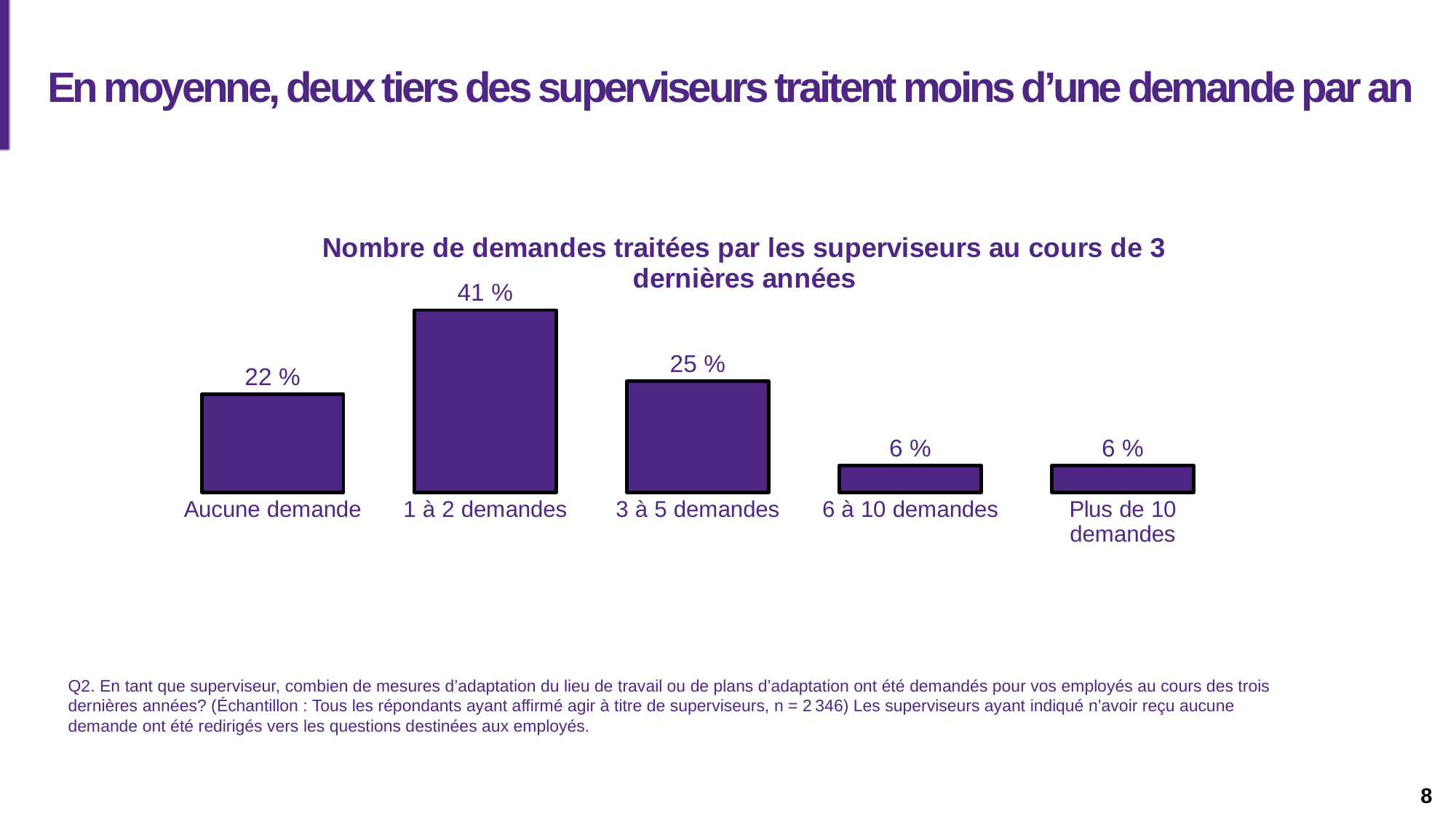

Description de la diapositive : Une diapositive qui présente un graphique à colonnes montrant le nombre de demandes traitées par les superviseurs au cours des trois dernières années
# En moyenne, deux tiers des superviseurs traitent moins d’une demande par an

### Chart: Nombre de demandes traitées par les superviseurs au cours de 3 dernières années

| Category | # |
|---|---|
| Aucune demande | 0.22 |
| 1 à 2 demandes | 0.41 |
| 3 à 5 demandes | 0.25 |
| 6 à 10 demandes | 0.06 |
| Plus de 10 demandes | 0.06 |
Q2. En tant que superviseur, combien de mesures d’adaptation du lieu de travail ou de plans d’adaptation ont été demandés pour vos employés au cours des trois dernières années? (Échantillon : Tous les répondants ayant affirmé agir à titre de superviseurs, n = 2 346) Les superviseurs ayant indiqué n’avoir reçu aucune demande ont été redirigés vers les questions destinées aux employés.
8